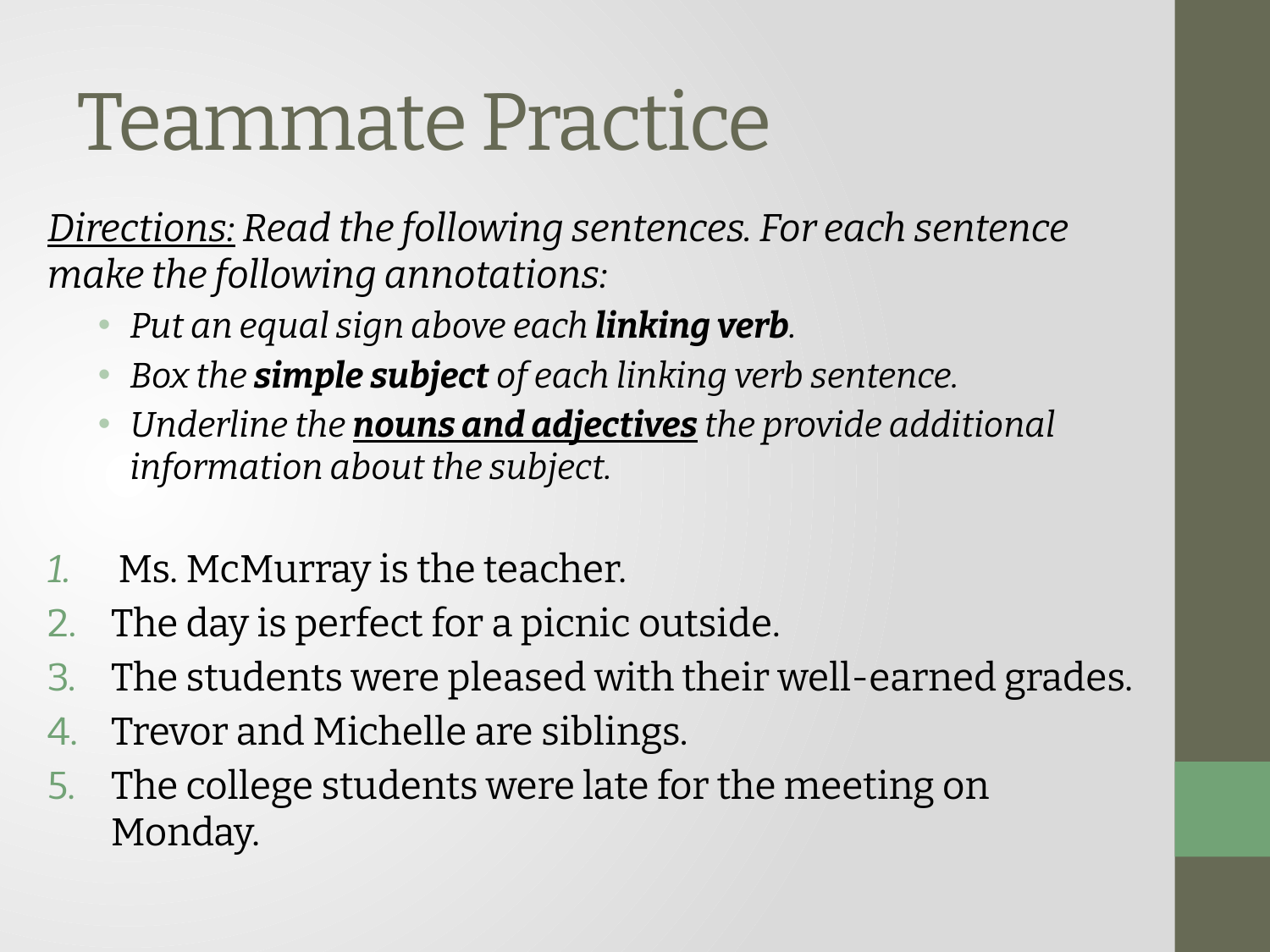

# Teammate Practice
Directions: Read the following sentences. For each sentence make the following annotations:
Put an equal sign above each linking verb.
Box the simple subject of each linking verb sentence.
Underline the nouns and adjectives the provide additional information about the subject.

 Ms. McMurray is the teacher.
The day is perfect for a picnic outside.
The students were pleased with their well-earned grades.
Trevor and Michelle are siblings.
The college students were late for the meeting on Monday.